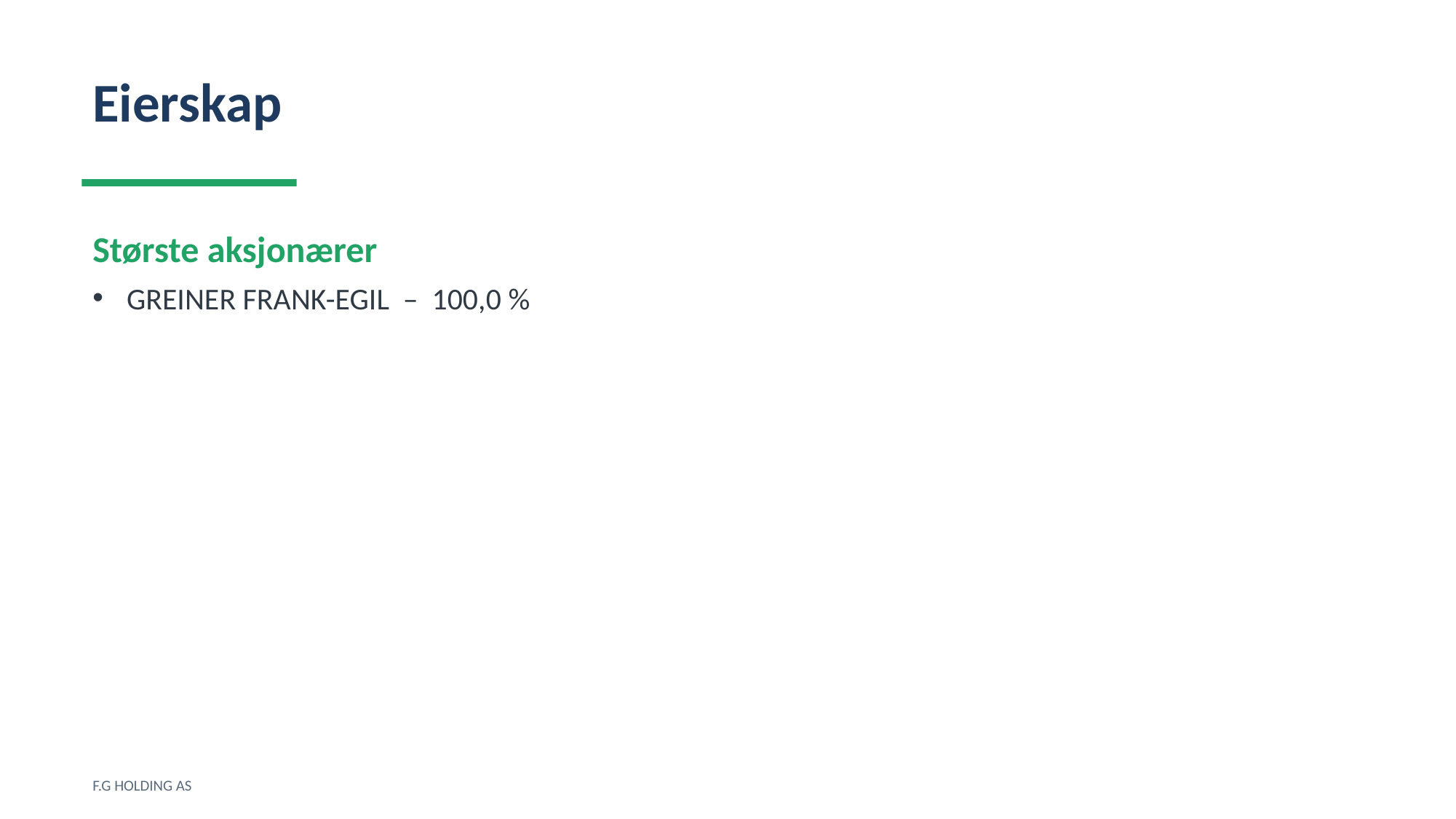

Eierskap

Største aksjonærer
GREINER FRANK-EGIL  –  100,0 %
F.G HOLDING AS